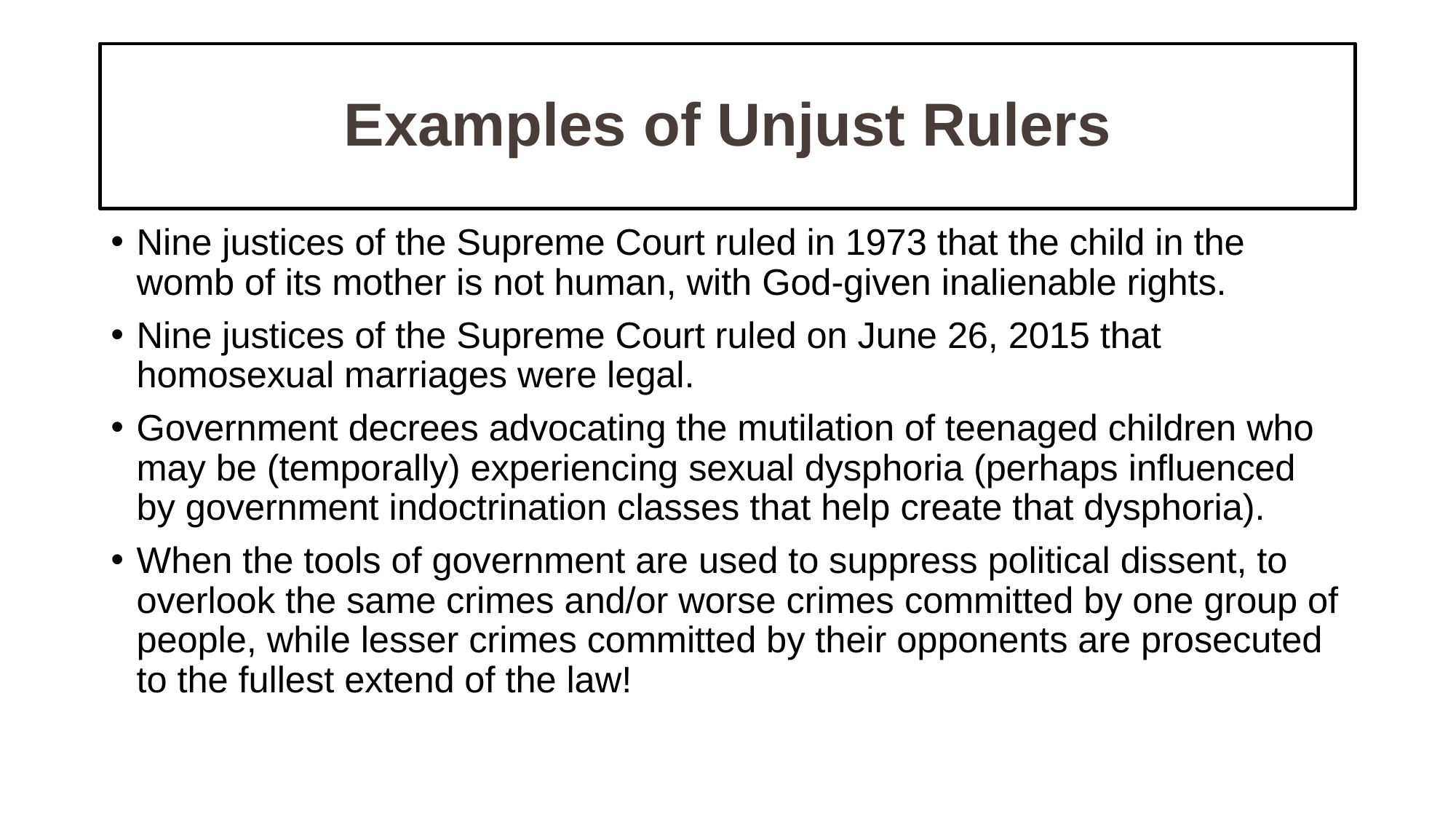

# Examples of Unjust Rulers
Nine justices of the Supreme Court ruled in 1973 that the child in the womb of its mother is not human, with God-given inalienable rights.
Nine justices of the Supreme Court ruled on June 26, 2015 that homosexual marriages were legal.
Government decrees advocating the mutilation of teenaged children who may be (temporally) experiencing sexual dysphoria (perhaps influenced by government indoctrination classes that help create that dysphoria).
When the tools of government are used to suppress political dissent, to overlook the same crimes and/or worse crimes committed by one group of people, while lesser crimes committed by their opponents are prosecuted to the fullest extend of the law!